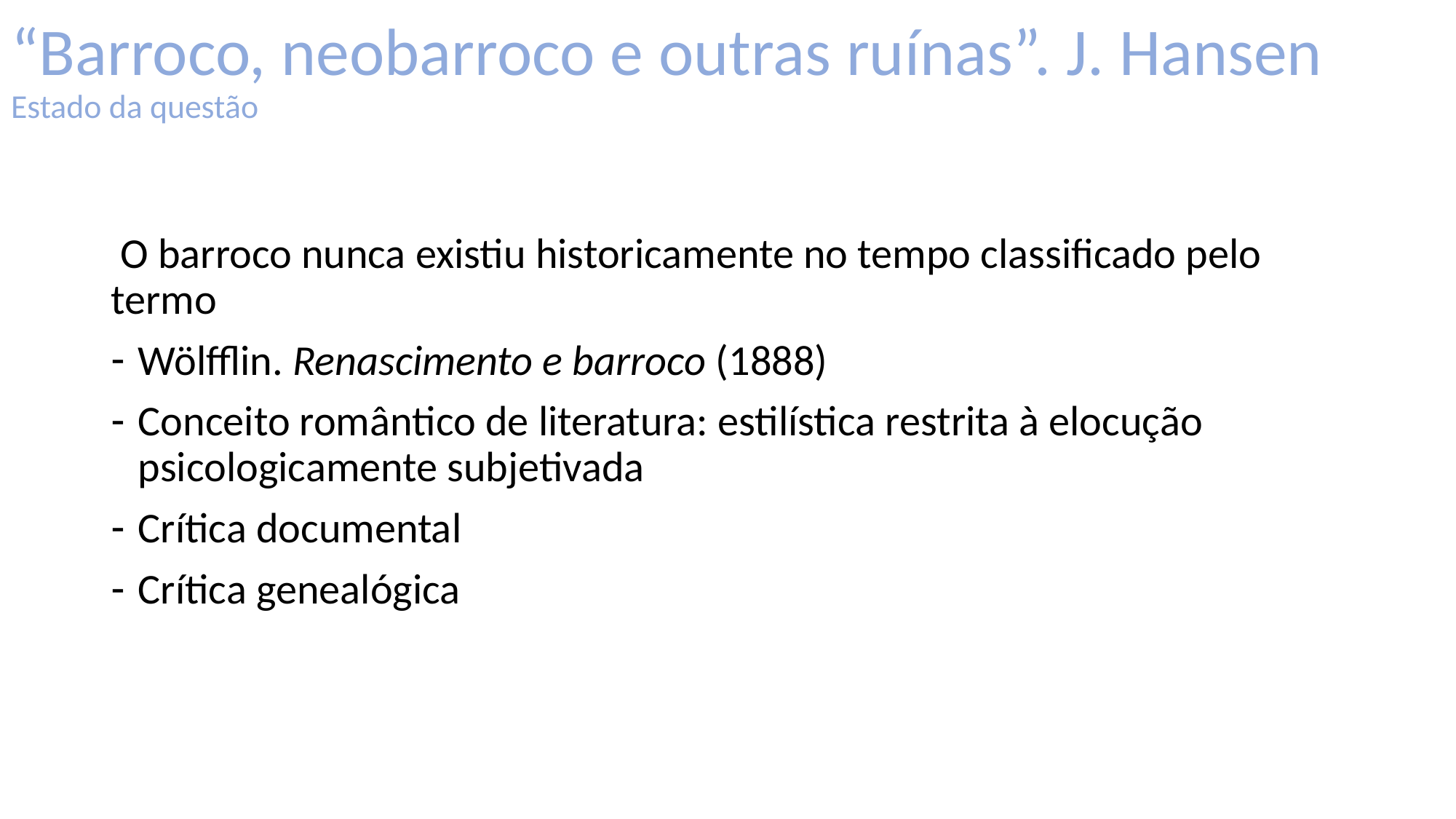

# “Barroco, neobarroco e outras ruínas”. J. Hansen Estado da questão
 O barroco nunca existiu historicamente no tempo classificado pelo termo
Wölfflin. Renascimento e barroco (1888)
Conceito romântico de literatura: estilística restrita à elocução psicologicamente subjetivada
Crítica documental
Crítica genealógica